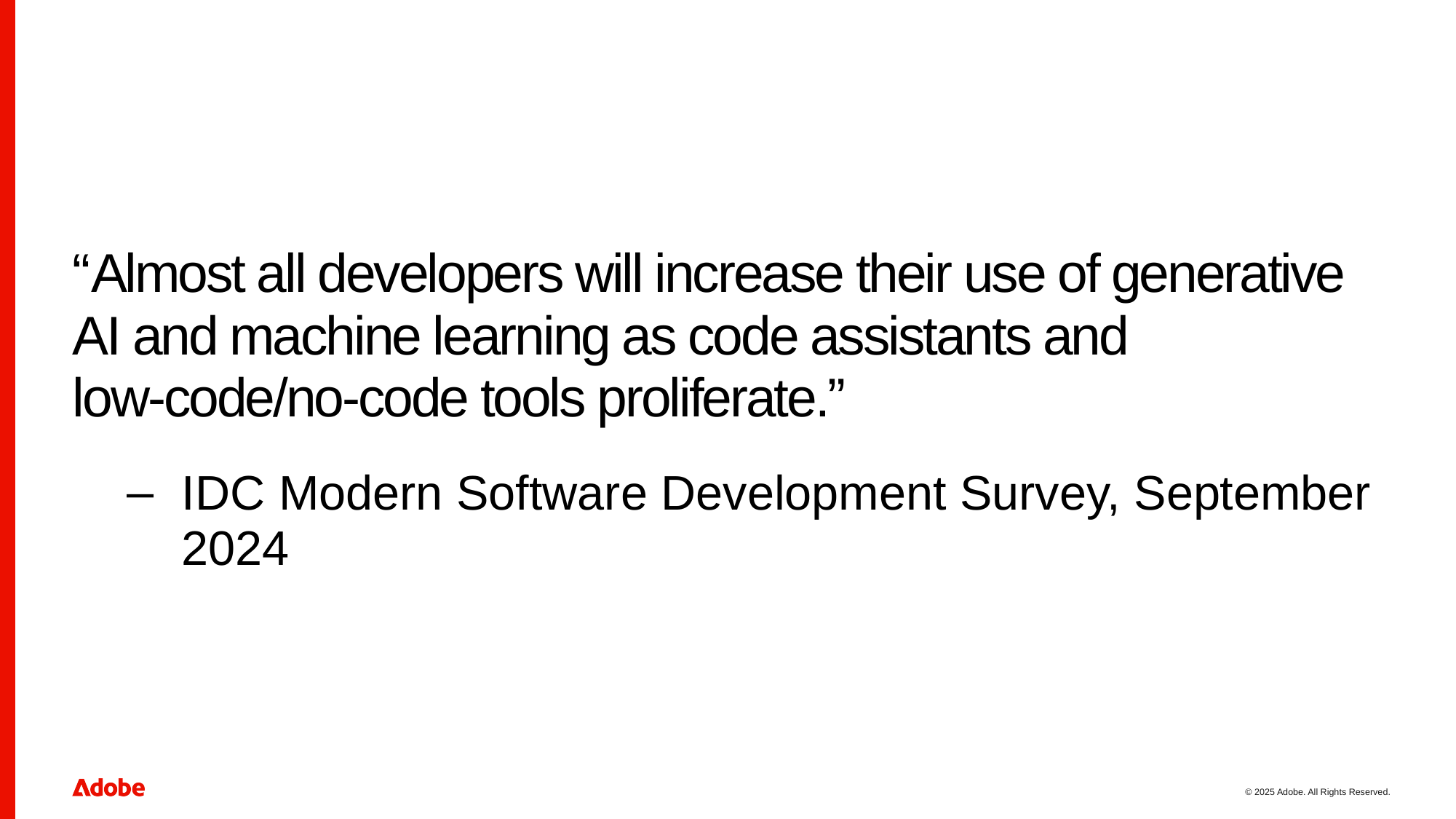

# Large Quote
“Almost all developers will increase their use of generative AI and machine learning as code assistants and low-code/no-code tools proliferate.”
IDC Modern Software Development Survey, September 2024